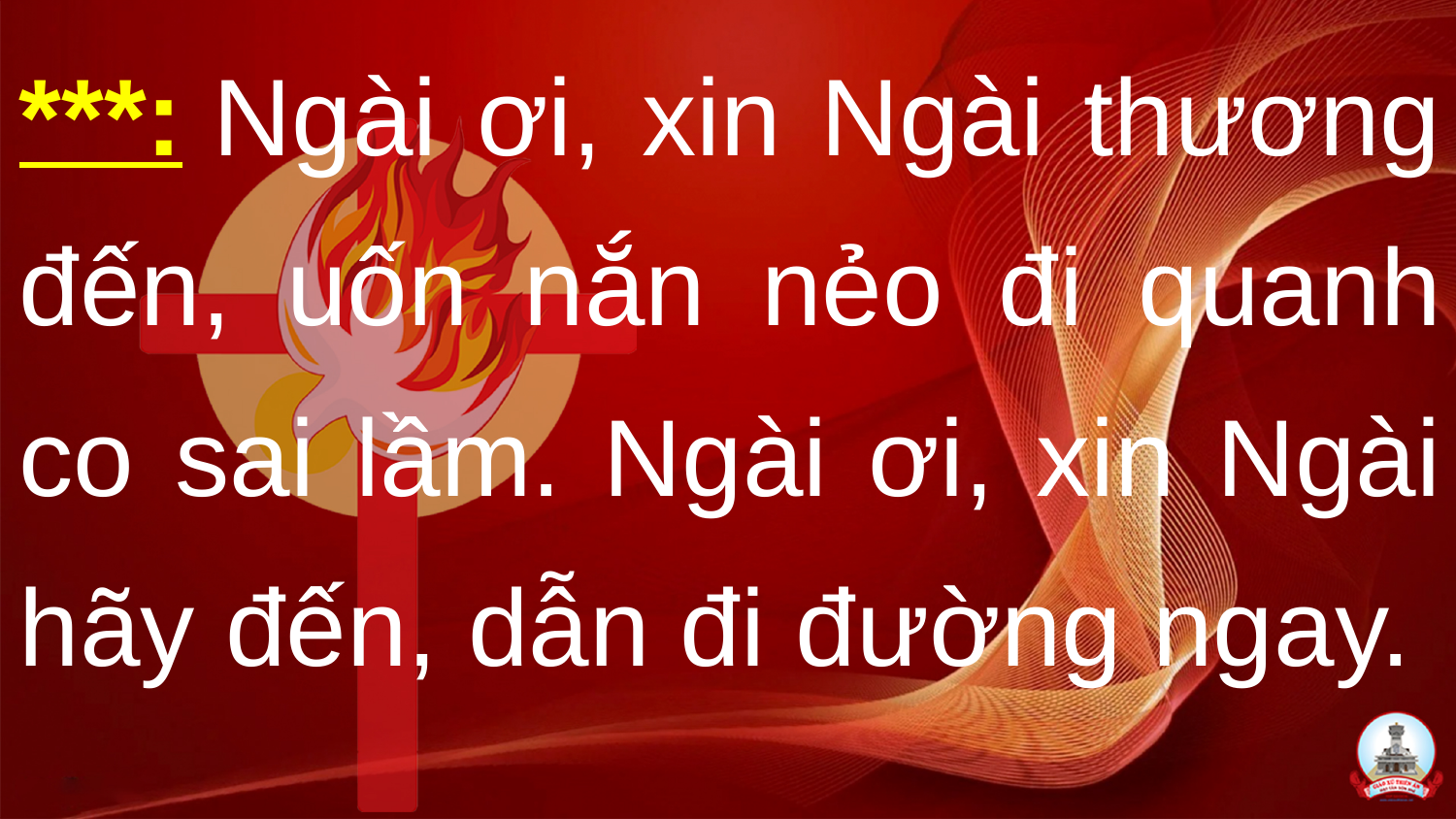

***: Ngài ơi, xin Ngài thương đến, uốn nắn nẻo đi quanh co sai lầm. Ngài ơi, xin Ngài hãy đến, dẫn đi đường ngay.